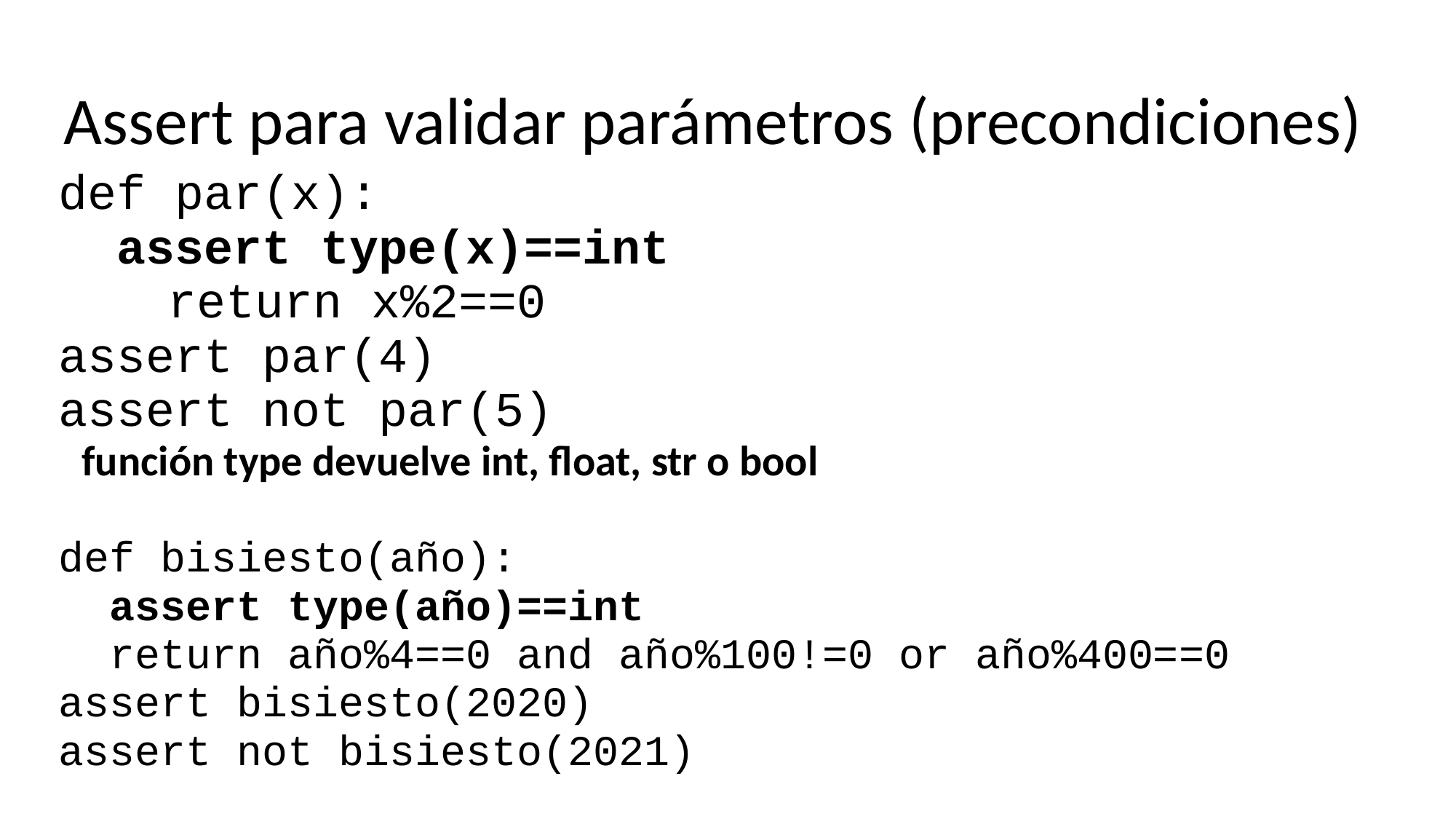

# Assert para validar parámetros (precondiciones)
def par(x):
  assert type(x)==int
	return x%2==0
assert par(4)
assert not par(5)
  función type devuelve int, float, str o bool

def bisiesto(año):
  assert type(año)==int
  return año%4==0 and año%100!=0 or año%400==0
assert bisiesto(2020)
assert not bisiesto(2021)